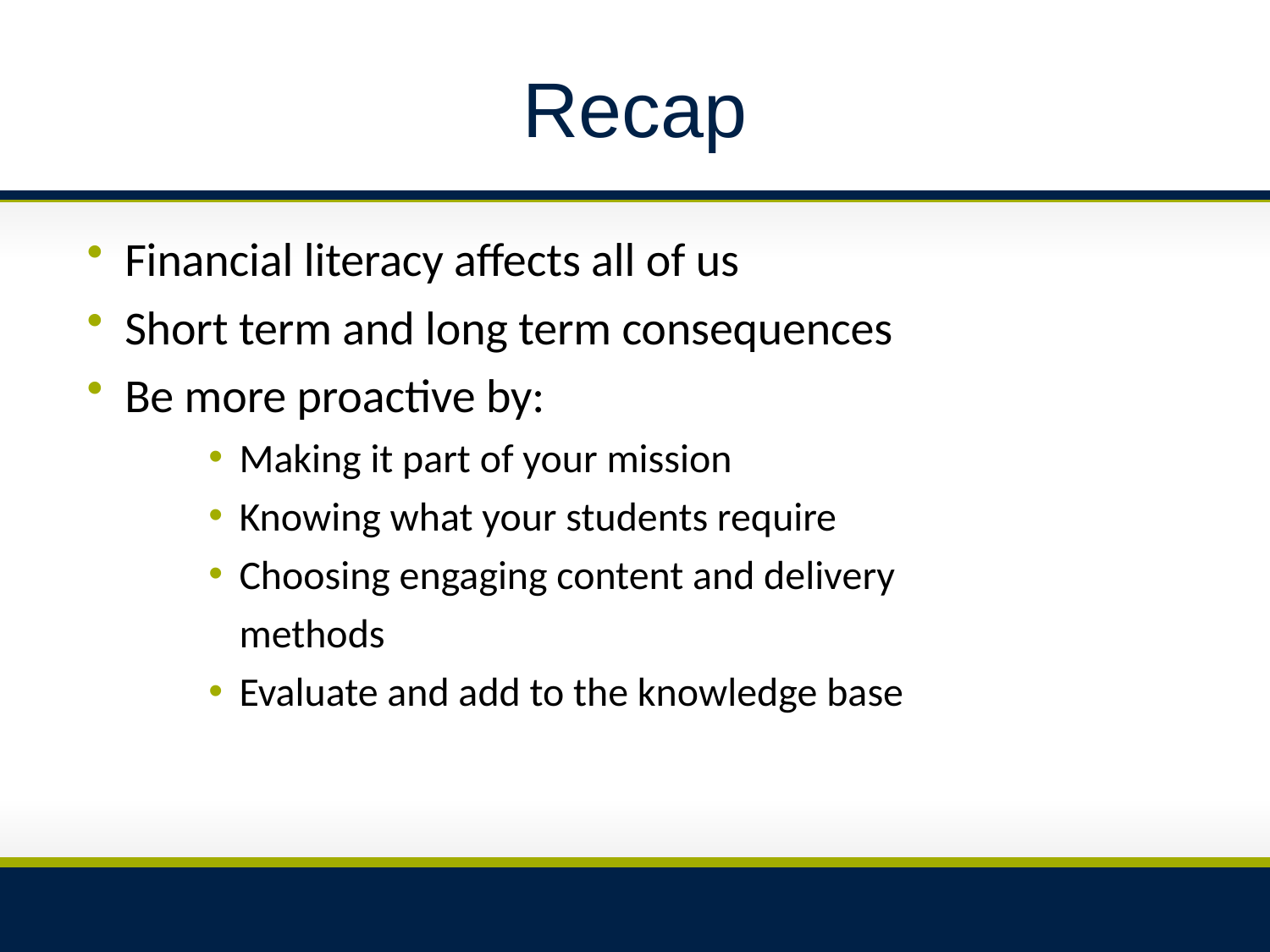

# Recap
Financial literacy affects all of us
Short term and long term consequences
Be more proactive by:
Making it part of your mission
Knowing what your students require
Choosing engaging content and delivery methods
Evaluate and add to the knowledge base